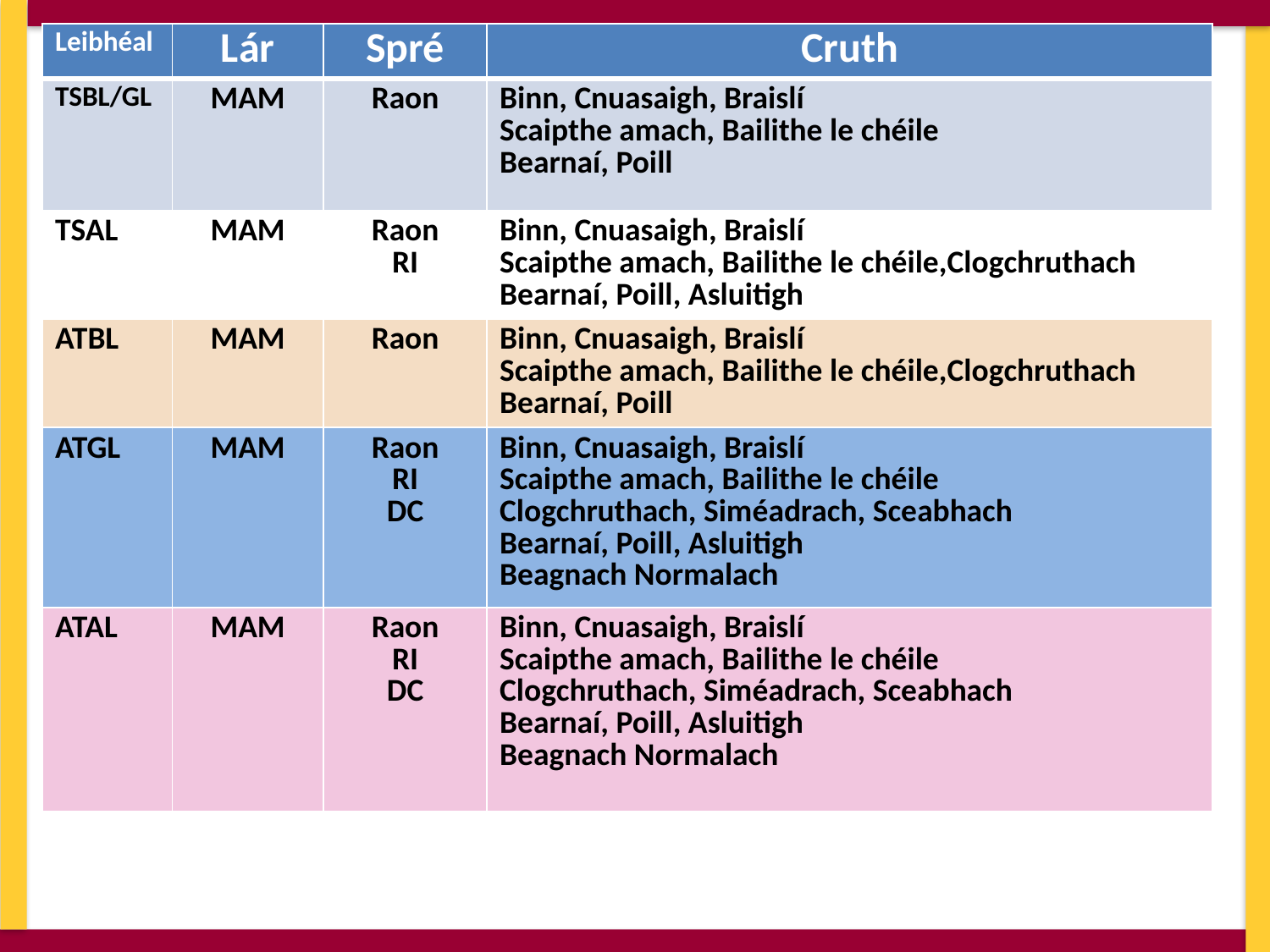

| Leibhéal | Lár | Spré | Cruth |
| --- | --- | --- | --- |
| TSBL/GL | MAM | Raon | Binn, Cnuasaigh, Braislí Scaipthe amach, Bailithe le chéile Bearnaí, Poill |
| TSAL | MAM | Raon RI | Binn, Cnuasaigh, Braislí Scaipthe amach, Bailithe le chéile,Clogchruthach Bearnaí, Poill, Asluitigh |
| ATBL | MAM | Raon | Binn, Cnuasaigh, Braislí Scaipthe amach, Bailithe le chéile,Clogchruthach Bearnaí, Poill |
| ATGL | MAM | Raon RI DC | Binn, Cnuasaigh, Braislí Scaipthe amach, Bailithe le chéile Clogchruthach, Siméadrach, Sceabhach Bearnaí, Poill, Asluitigh Beagnach Normalach |
| ATAL | MAM | Raon RI DC | Binn, Cnuasaigh, Braislí Scaipthe amach, Bailithe le chéile Clogchruthach, Siméadrach, Sceabhach Bearnaí, Poill, Asluitigh Beagnach Normalach |